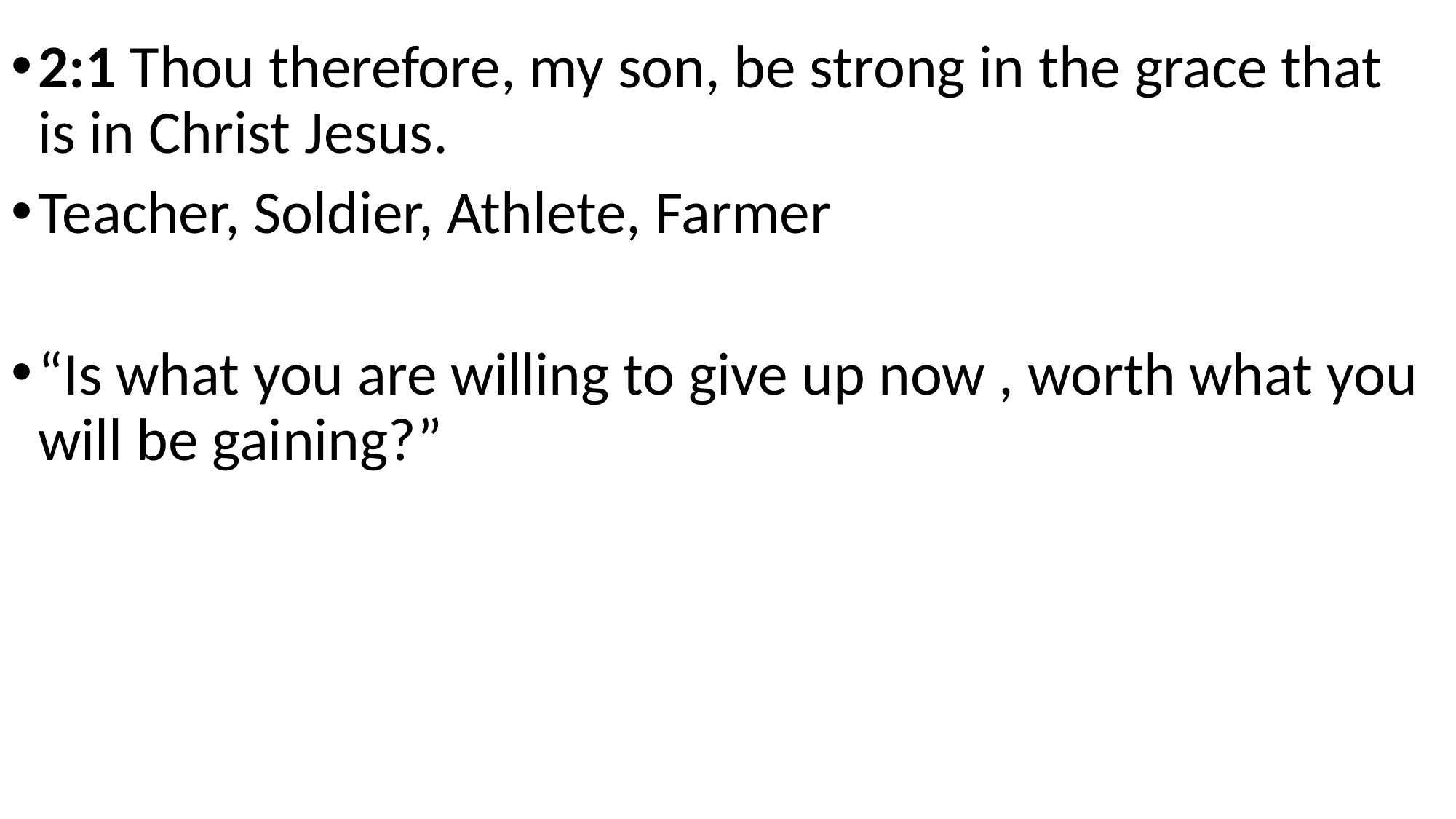

2:1 Thou therefore, my son, be strong in the grace that is in Christ Jesus.
Teacher, Soldier, Athlete, Farmer

“Is what you are willing to give up now , worth what you will be gaining?”
#